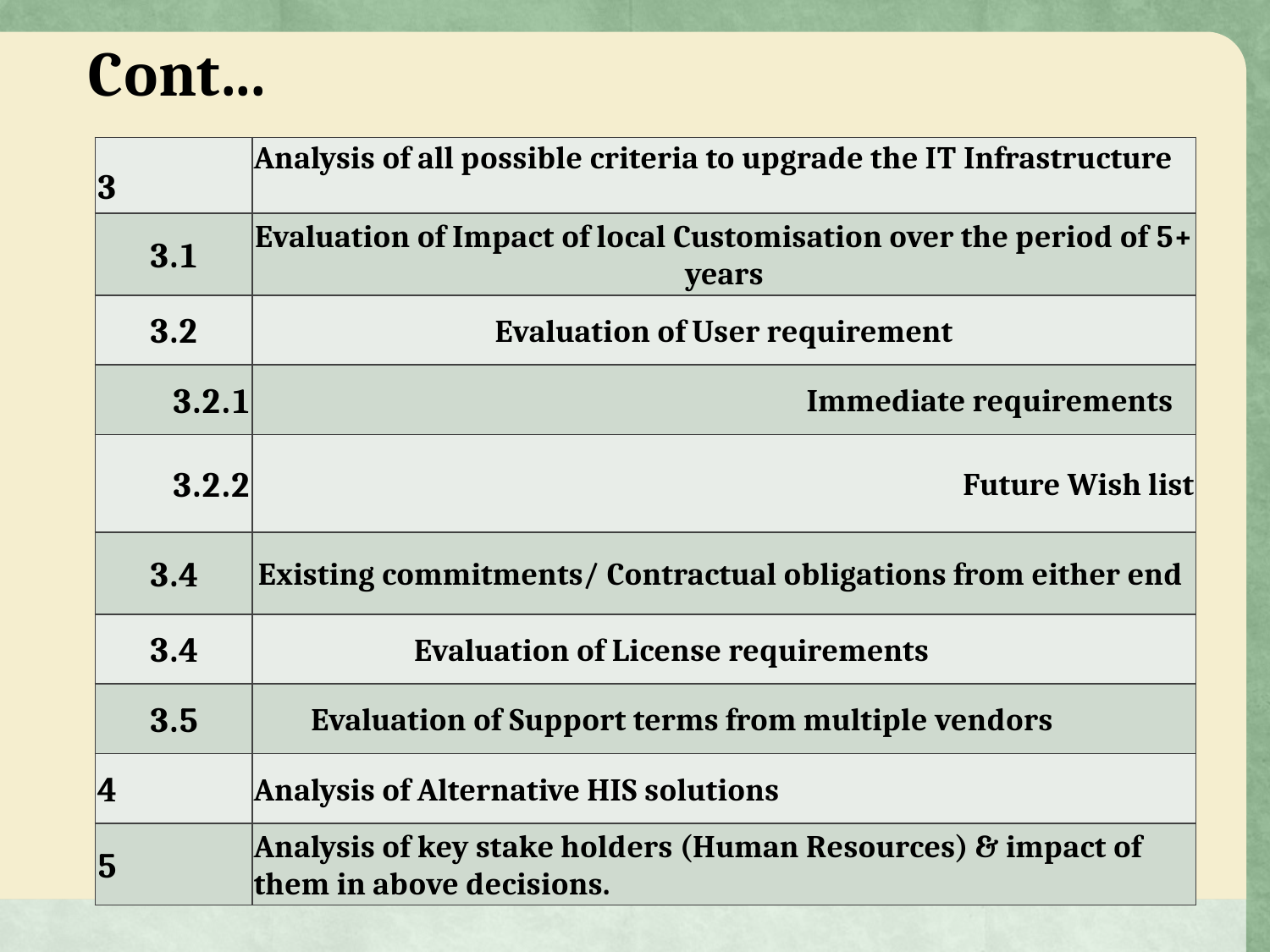

Cont...
| 3 | Analysis of all possible criteria to upgrade the IT Infrastructure |
| --- | --- |
| 3.1 | Evaluation of Impact of local Customisation over the period of 5+ years |
| 3.2 | Evaluation of User requirement |
| 3.2.1 | Immediate requirements |
| 3.2.2 | Future Wish list |
| 3.4 | Existing commitments/ Contractual obligations from either end |
| 3.4 | Evaluation of License requirements |
| 3.5 | Evaluation of Support terms from multiple vendors |
| 4 | Analysis of Alternative HIS solutions |
| 5 | Analysis of key stake holders (Human Resources) & impact of them in above decisions. |